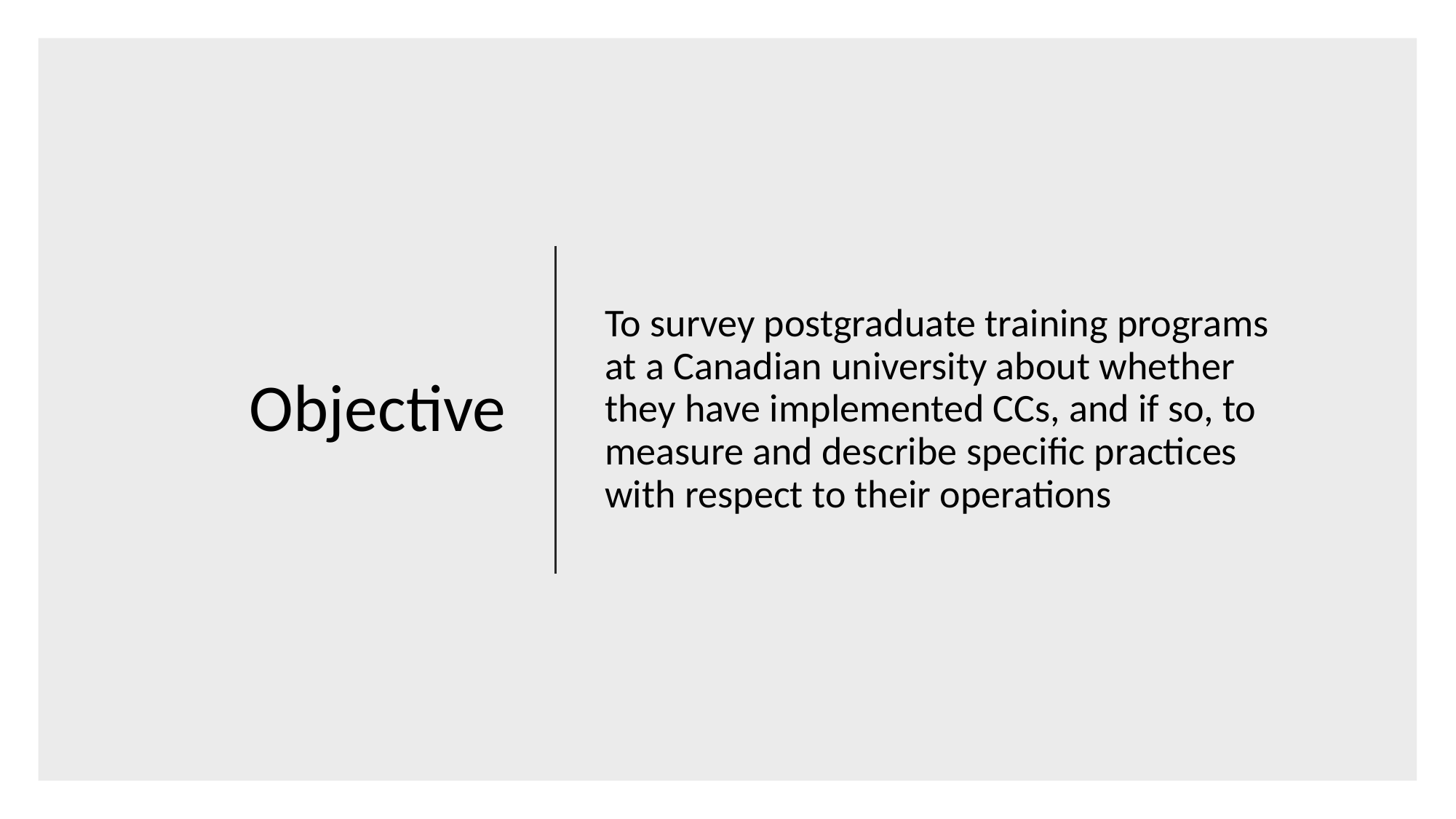

# Objective
To survey postgraduate training programs at a Canadian university about whether they have implemented CCs, and if so, to measure and describe specific practices with respect to their operations